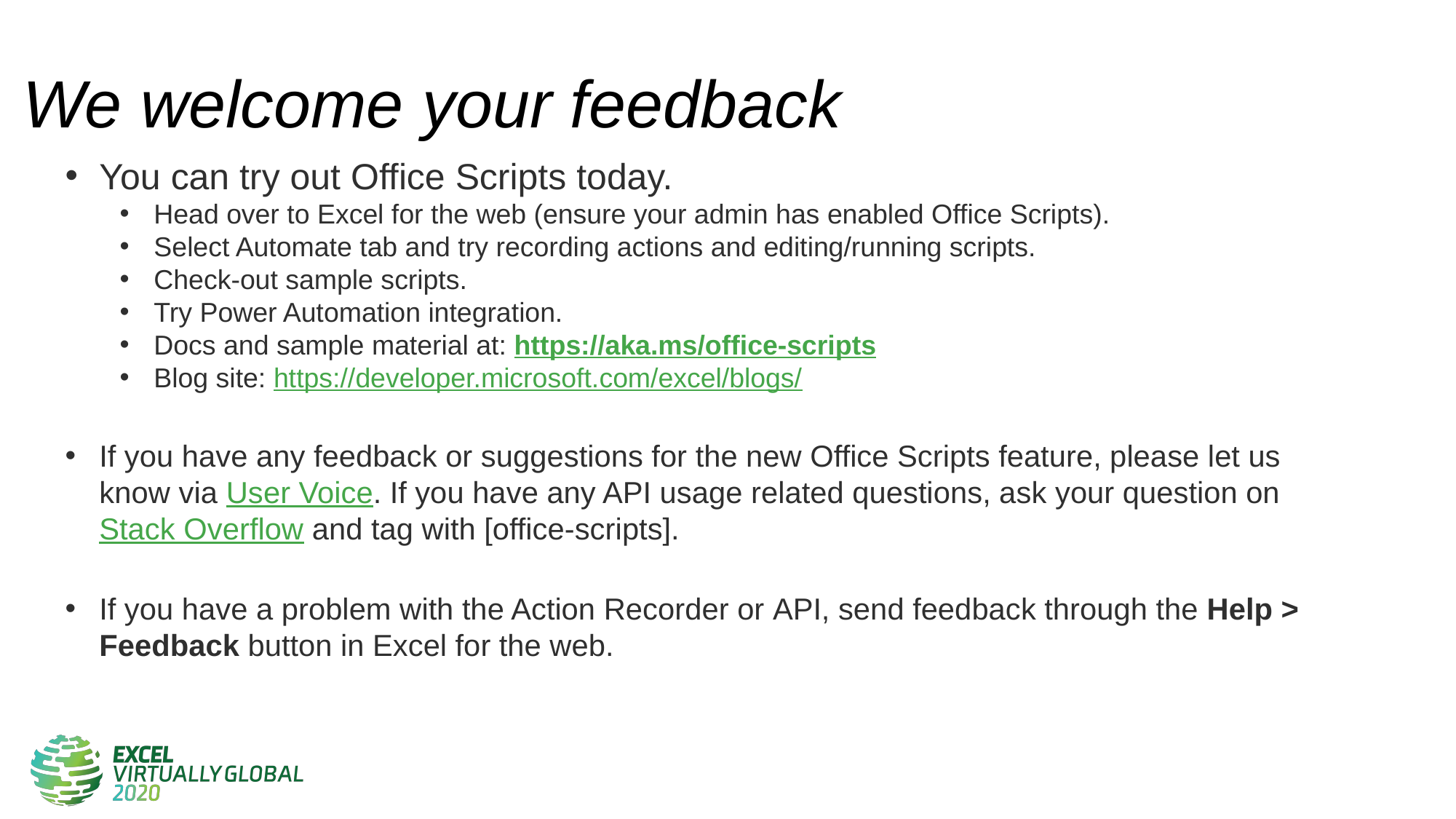

We welcome your feedback
You can try out Office Scripts today.
Head over to Excel for the web (ensure your admin has enabled Office Scripts).
Select Automate tab and try recording actions and editing/running scripts.
Check-out sample scripts.
Try Power Automation integration.
Docs and sample material at: https://aka.ms/office-scripts
Blog site: https://developer.microsoft.com/excel/blogs/

If you have any feedback or suggestions for the new Office Scripts feature, please let us know via User Voice. If you have any API usage related questions, ask your question on Stack Overflow and tag with [office-scripts].

If you have a problem with the Action Recorder or API, send feedback through the Help > Feedback button in Excel for the web.